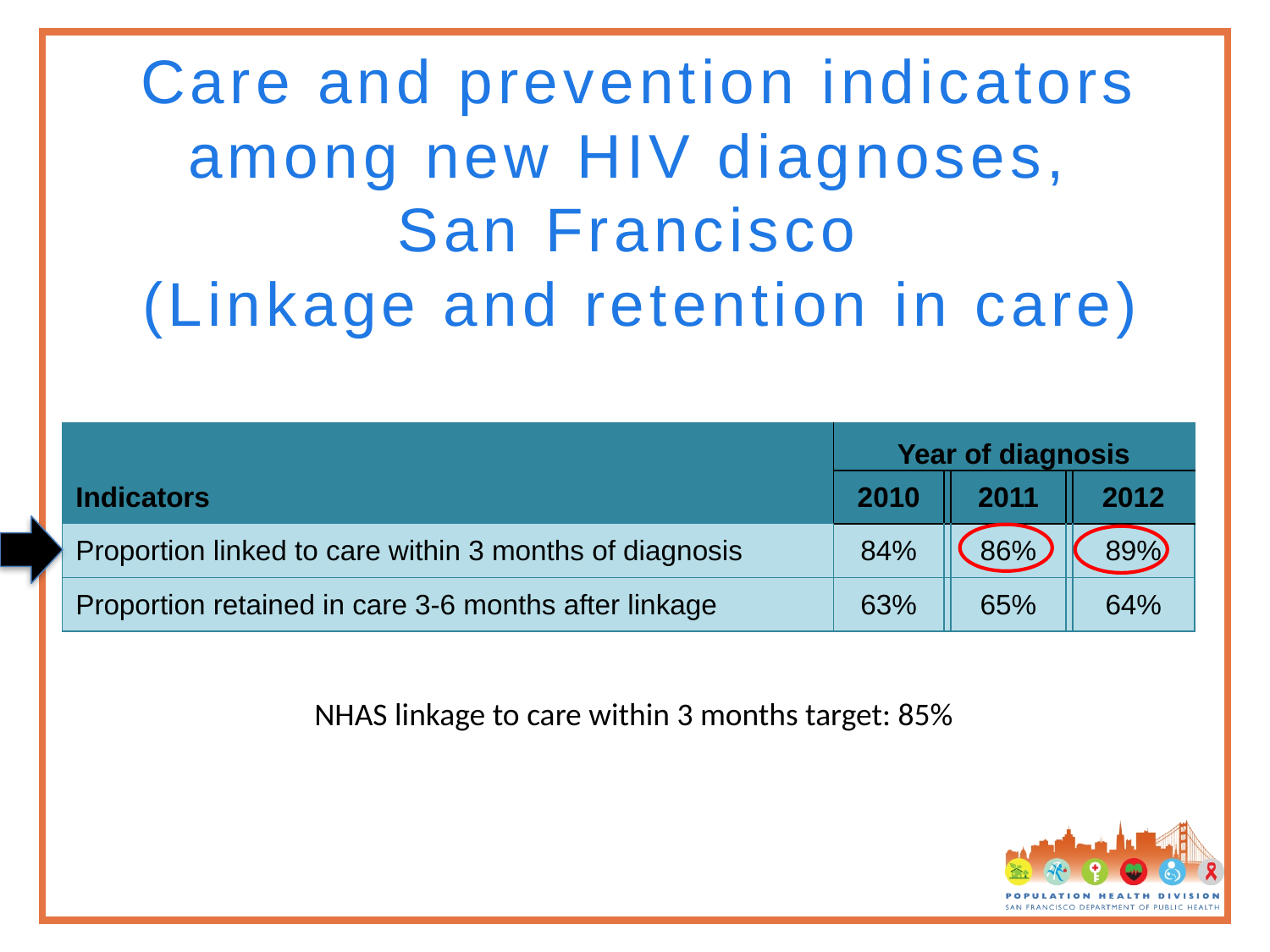

# Care and prevention indicators among new HIV diagnoses, San Francisco (Linkage and retention in care)
|  | Year of diagnosis |  |  |  |  |
| --- | --- | --- | --- | --- | --- |
| Indicators | 2010 |  | 2011 |  | 2012 |
| Proportion linked to care within 3 months of diagnosis | 84% |  | 86% |  | 89% |
| Proportion retained in care 3-6 months after linkage | 63% |  | 65% |  | 64% |

NHAS linkage to care within 3 months target: 85%